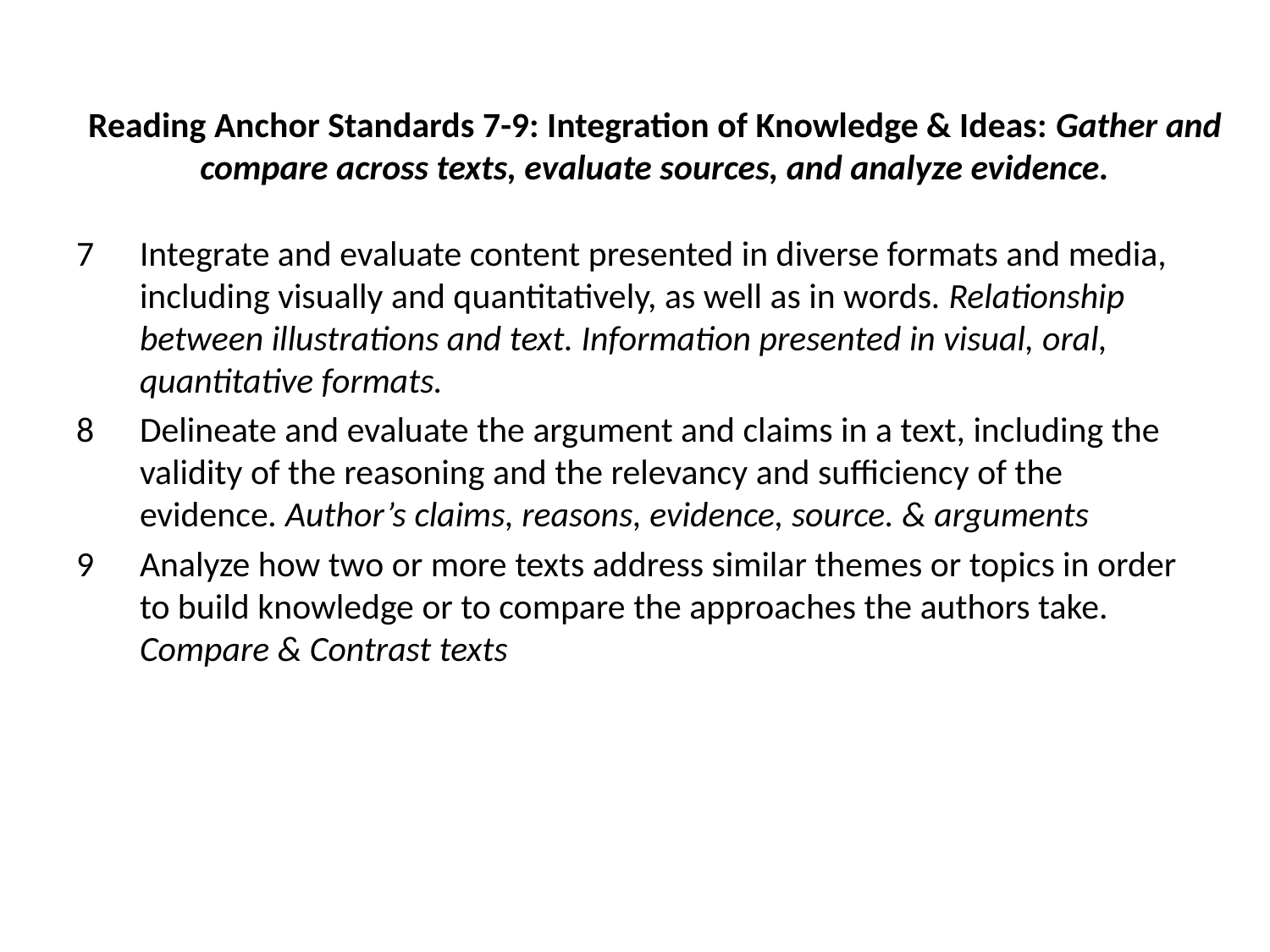

# Reading Anchor Standards 7-9: Integration of Knowledge & Ideas: Gather and compare across texts, evaluate sources, and analyze evidence.
Integrate and evaluate content presented in diverse formats and media, including visually and quantitatively, as well as in words. Relationship between illustrations and text. Information presented in visual, oral, quantitative formats.
Delineate and evaluate the argument and claims in a text, including the validity of the reasoning and the relevancy and sufficiency of the evidence. Author’s claims, reasons, evidence, source. & arguments
Analyze how two or more texts address similar themes or topics in order to build knowledge or to compare the approaches the authors take. Compare & Contrast texts